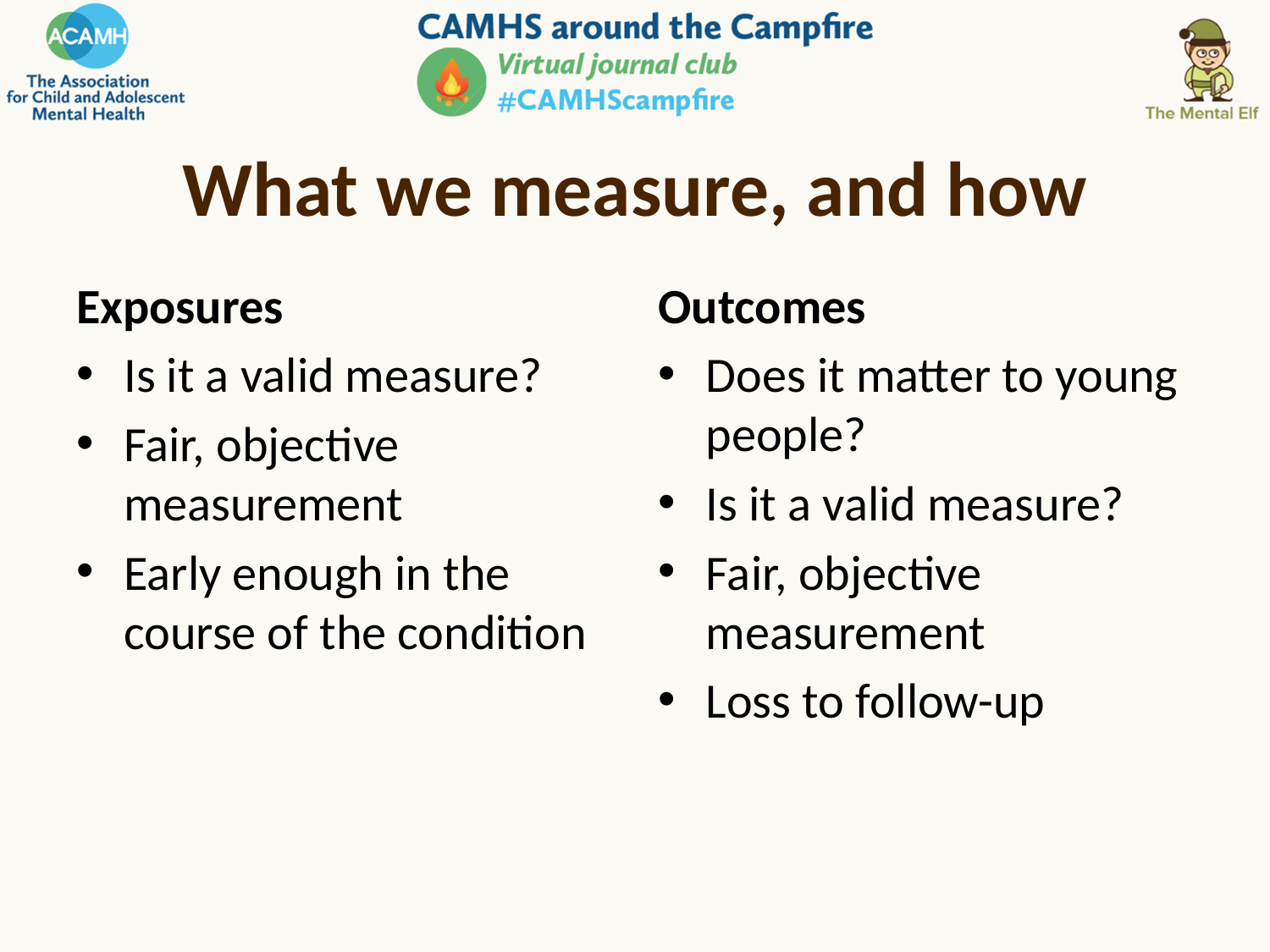

# What we measure, and how
Exposures
Is it a valid measure?
Fair, objective measurement
Early enough in the course of the condition
Outcomes
Does it matter to young people?
Is it a valid measure?
Fair, objective measurement
Loss to follow-up